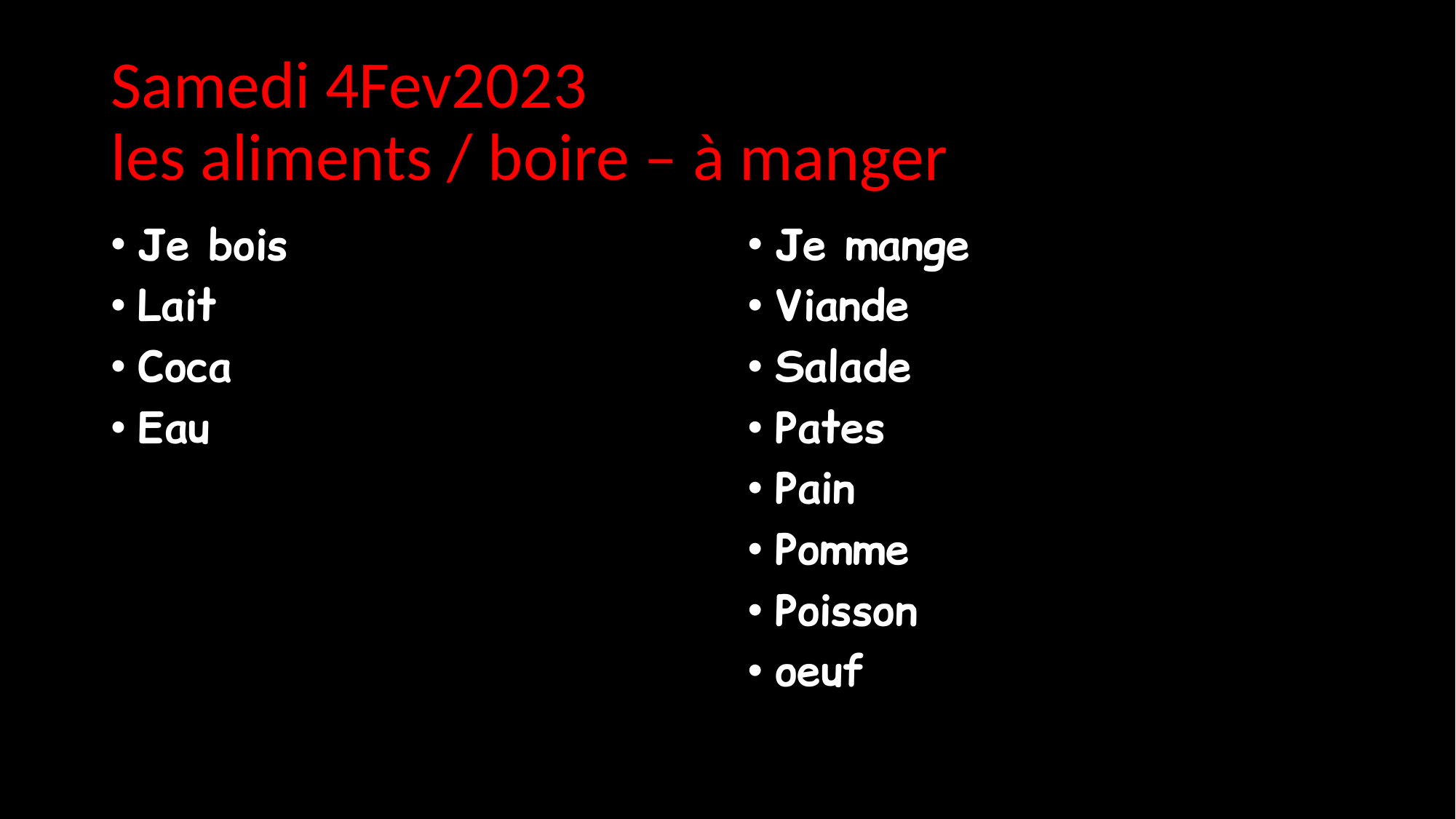

# Samedi 4Fev2023 les aliments / boire – à manger
Je bois
Lait
Coca
Eau
Je mange
Viande
Salade
Pates
Pain
Pomme
Poisson
oeuf